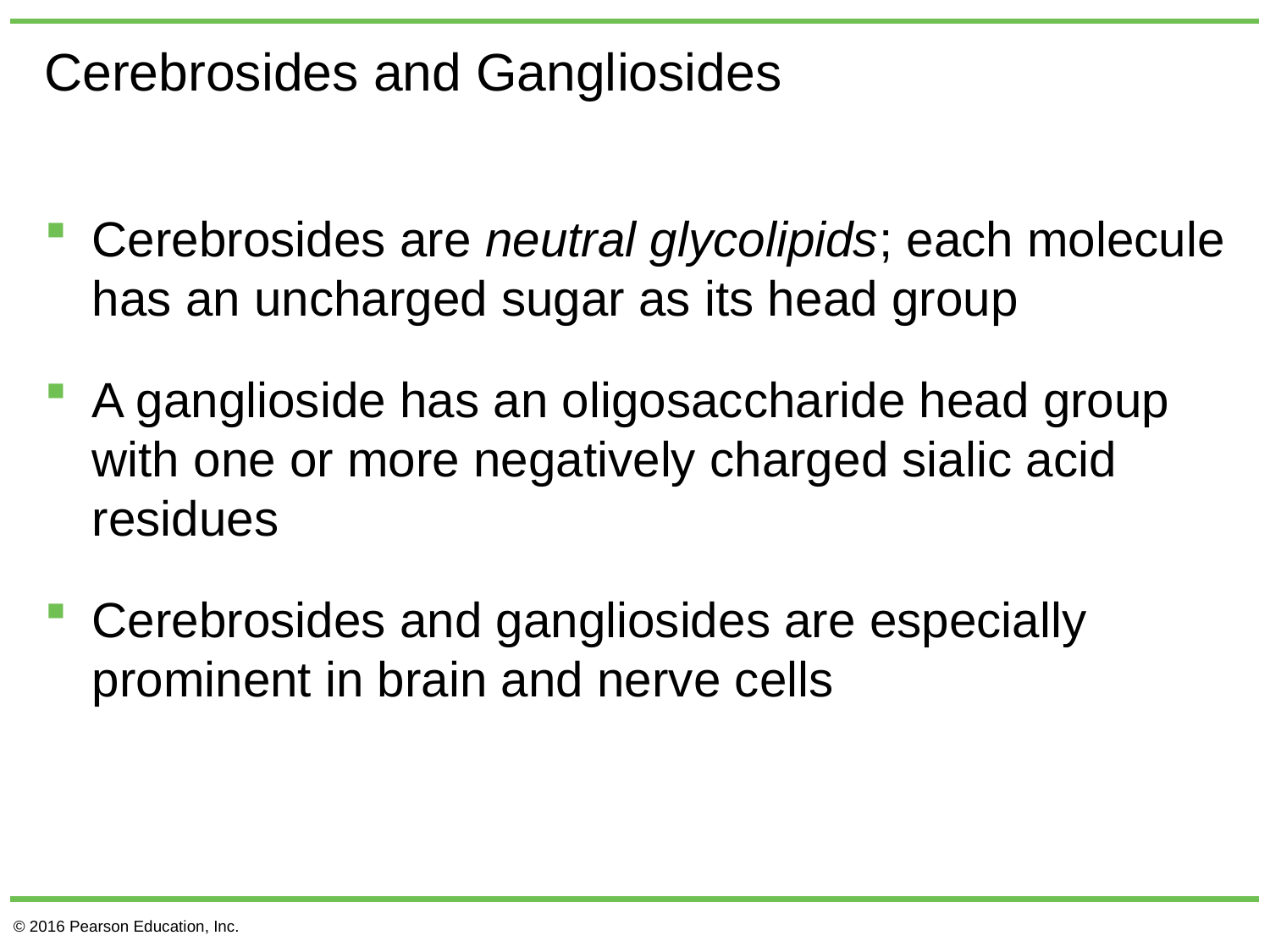

# Cerebrosides and Gangliosides
Cerebrosides are neutral glycolipids; each molecule has an uncharged sugar as its head group
A ganglioside has an oligosaccharide head group with one or more negatively charged sialic acid residues
Cerebrosides and gangliosides are especially prominent in brain and nerve cells
© 2016 Pearson Education, Inc.